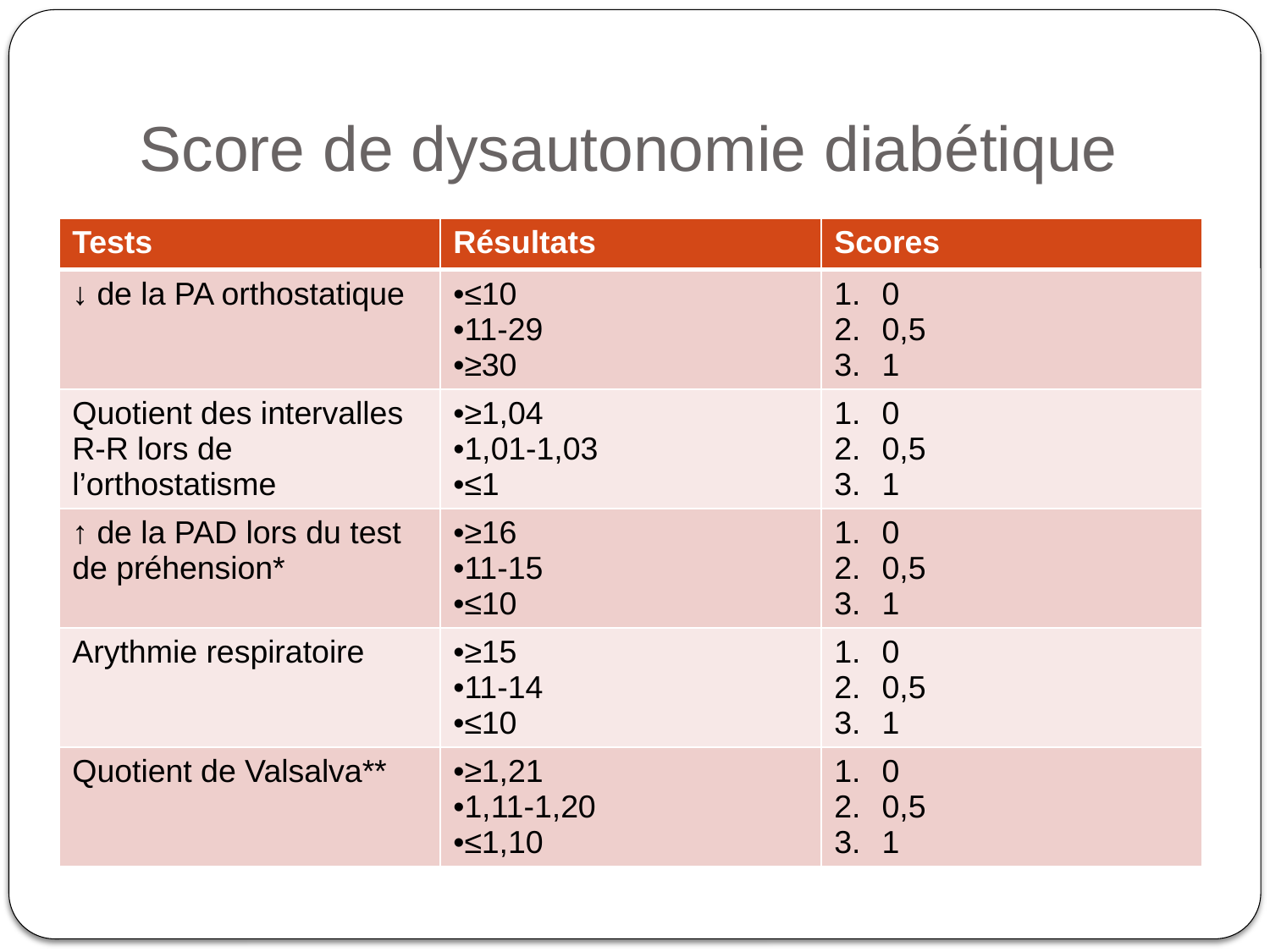

# Score de dysautonomie diabétique
| Tests | Résultats | Scores |
| --- | --- | --- |
| ↓ de la PA orthostatique | ≤10 11-29 ≥30 | 0 0,5 1 |
| Quotient des intervalles R-R lors de l’orthostatisme | ≥1,04 1,01-1,03 ≤1 | 0 0,5 1 |
| ↑ de la PAD lors du test de préhension\* | ≥16 11-15 ≤10 | 0 0,5 1 |
| Arythmie respiratoire | ≥15 11-14 ≤10 | 0 0,5 1 |
| Quotient de Valsalva\*\* | ≥1,21 1,11-1,20 ≤1,10 | 0 0,5 1 |